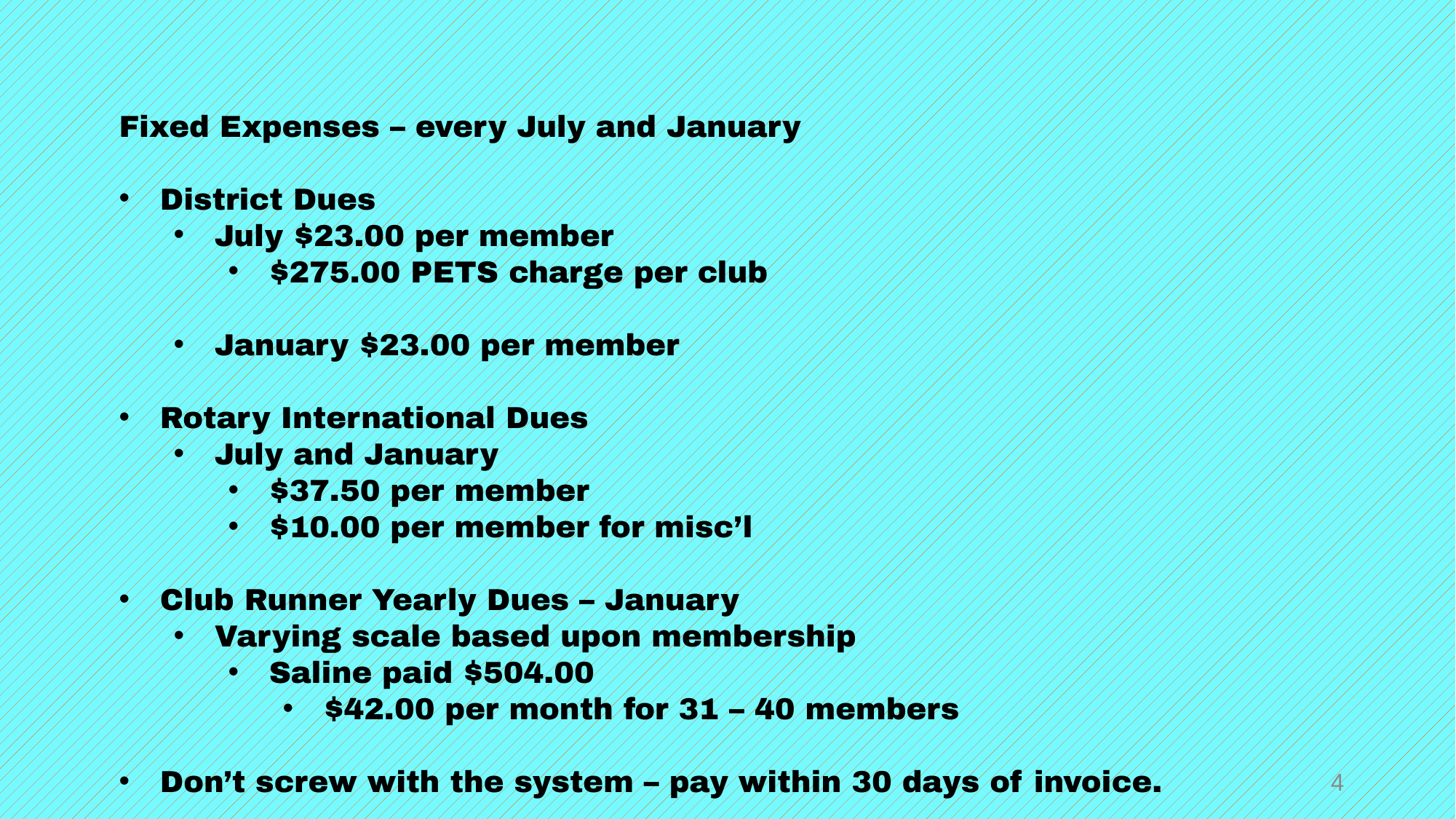

Fixed Expenses – every July and January

District Dues
July $23.00 per member
$275.00 PETS charge per club

January $23.00 per member

Rotary International Dues
July and January
$37.50 per member
$10.00 per member for misc’l

Club Runner Yearly Dues – January
Varying scale based upon membership
Saline paid $504.00
$42.00 per month for 31 – 40 members

Don’t screw with the system – pay within 30 days of invoice.

4